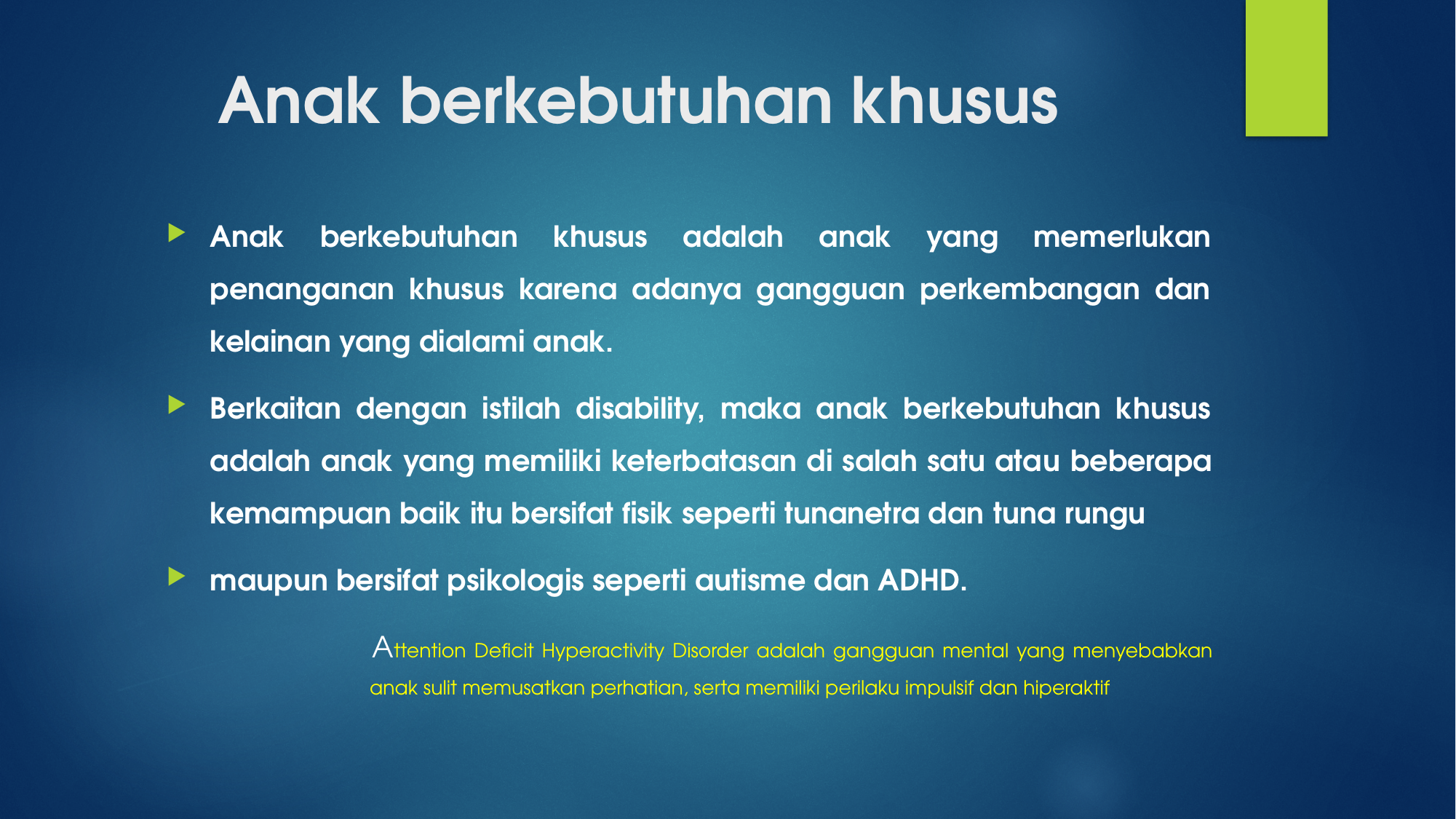

# Anak berkebutuhan khusus
Anak berkebutuhan khusus adalah anak yang memerlukan penanganan khusus karena adanya gangguan perkembangan dan kelainan yang dialami anak.
Berkaitan dengan istilah disability, maka anak berkebutuhan khusus adalah anak yang memiliki keterbatasan di salah satu atau beberapa kemampuan baik itu bersifat fisik seperti tunanetra dan tuna rungu
maupun bersifat psikologis seperti autisme dan ADHD.
 Attention Deficit Hyperactivity Disorder adalah gangguan mental yang menyebabkan anak sulit memusatkan perhatian, serta memiliki perilaku impulsif dan hiperaktif